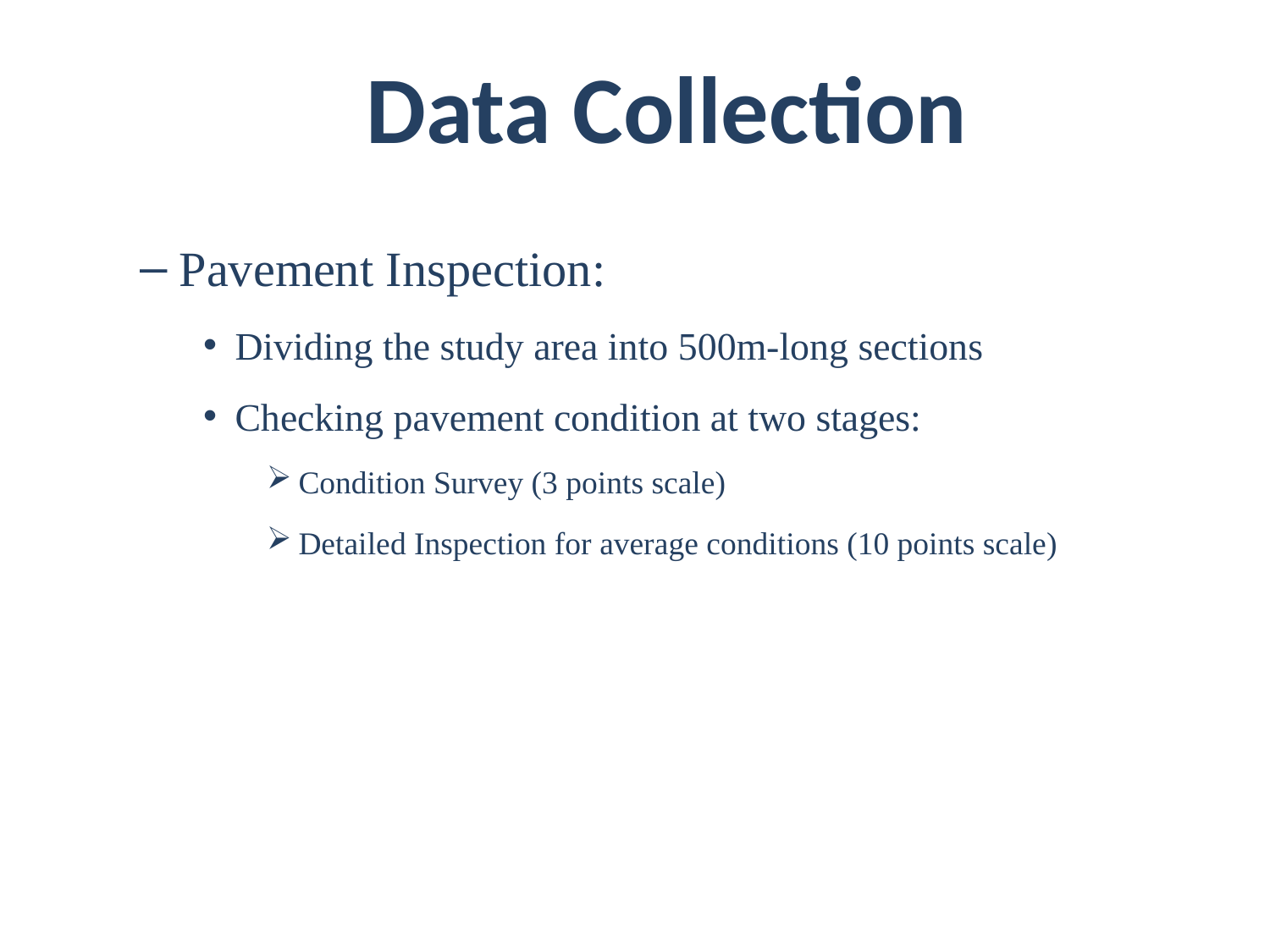

Data Collection
Pavement Inspection:
Dividing the study area into 500m-long sections
Checking pavement condition at two stages:
Condition Survey (3 points scale)
Detailed Inspection for average conditions (10 points scale)